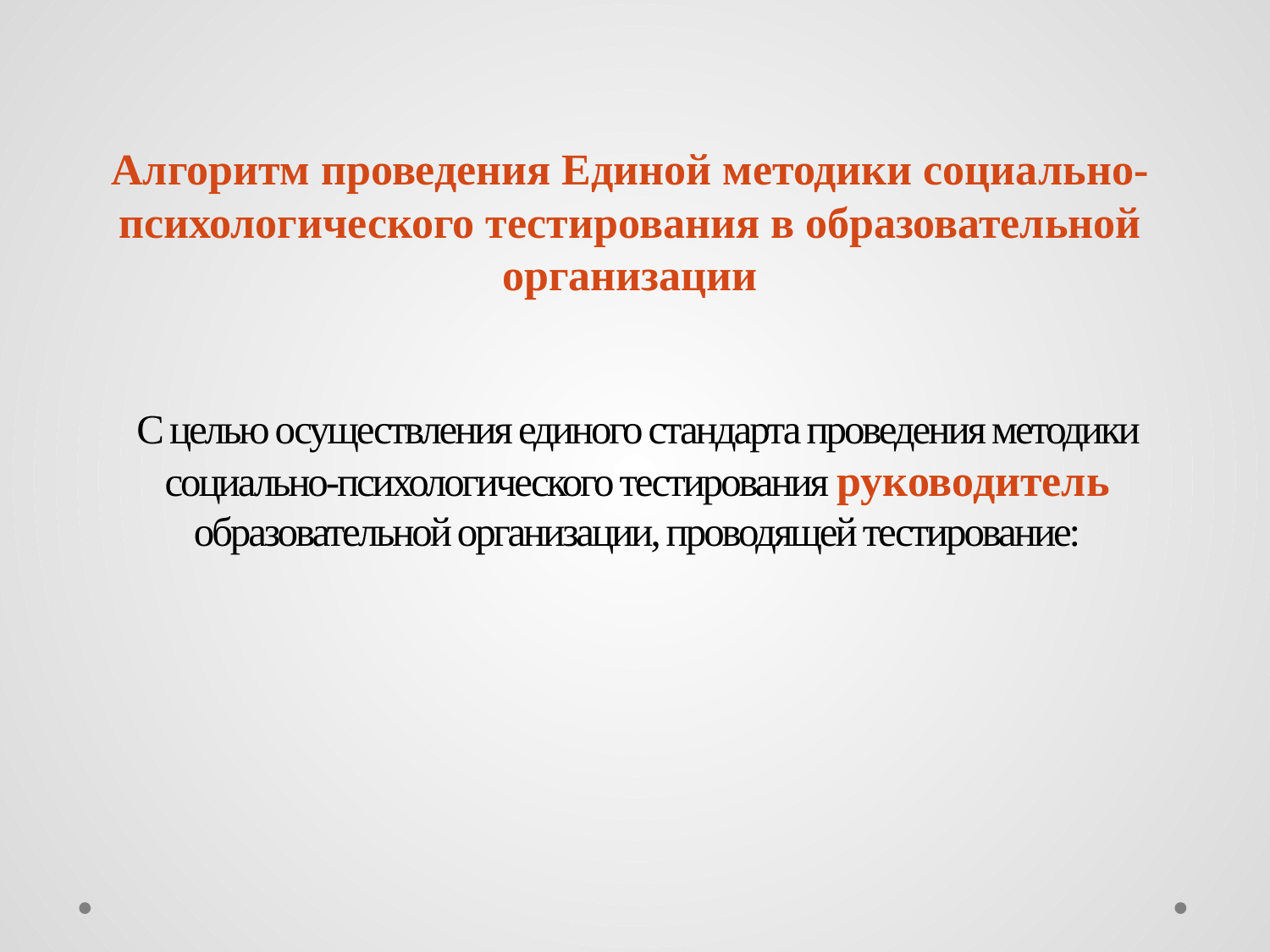

# Алгоритм проведения Единой методики социально-психологического тестирования в образовательной организации
С целью осуществления единого стандарта проведения методики социально-психологического тестирования руководитель образовательной организации, проводящей тестирование: